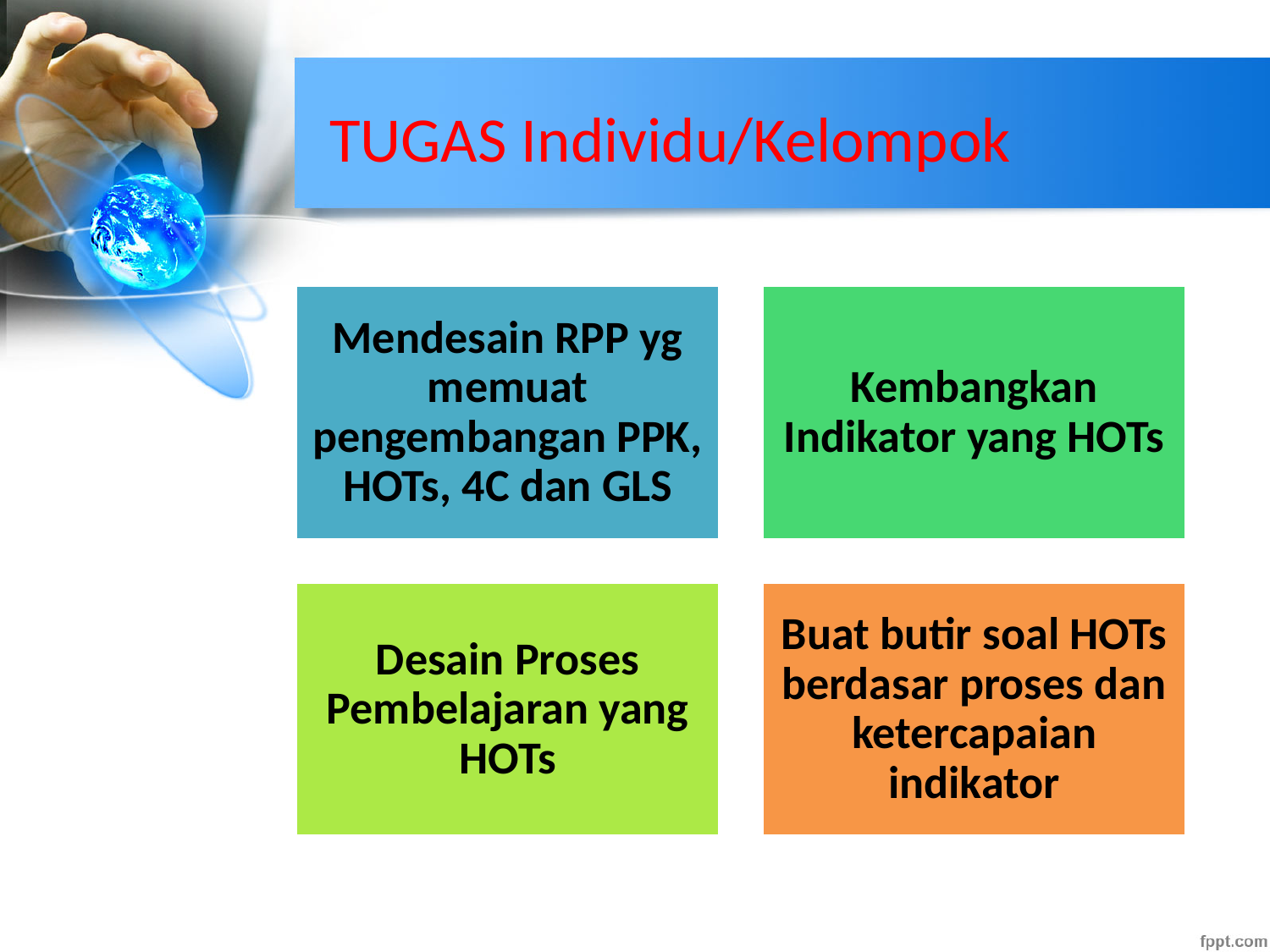

# TUGAS Individu/Kelompok
Mendesain RPP yg memuat pengembangan PPK, HOTs, 4C dan GLS
Kembangkan Indikator yang HOTs
Desain Proses Pembelajaran yang HOTs
Buat butir soal HOTs berdasar proses dan ketercapaian indikator